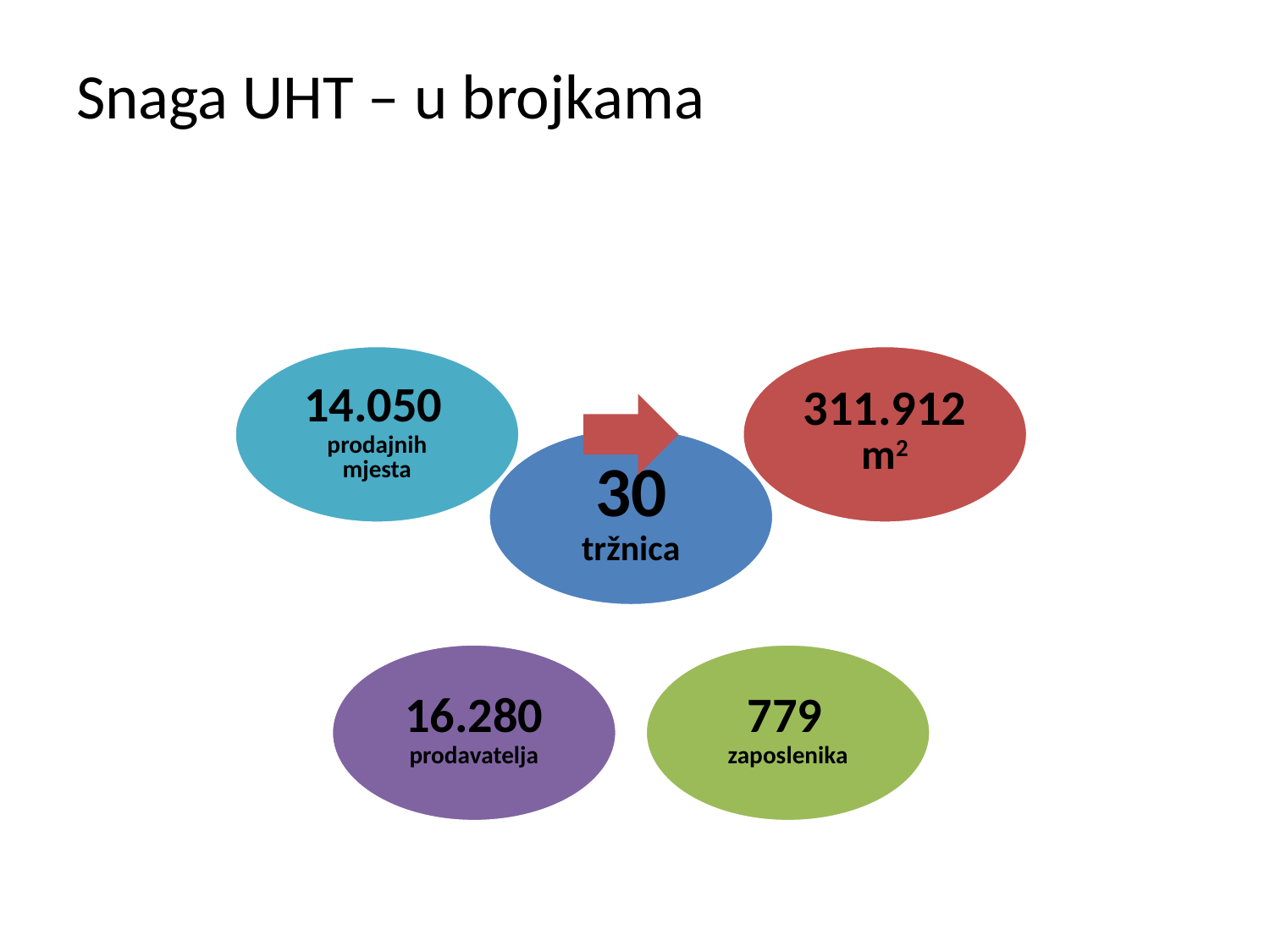

# Snaga UHT – u brojkama
30
tržnica
311.912 m2
779
zaposlenika
16.280
prodavatelja
14.050
prodajnih mjesta